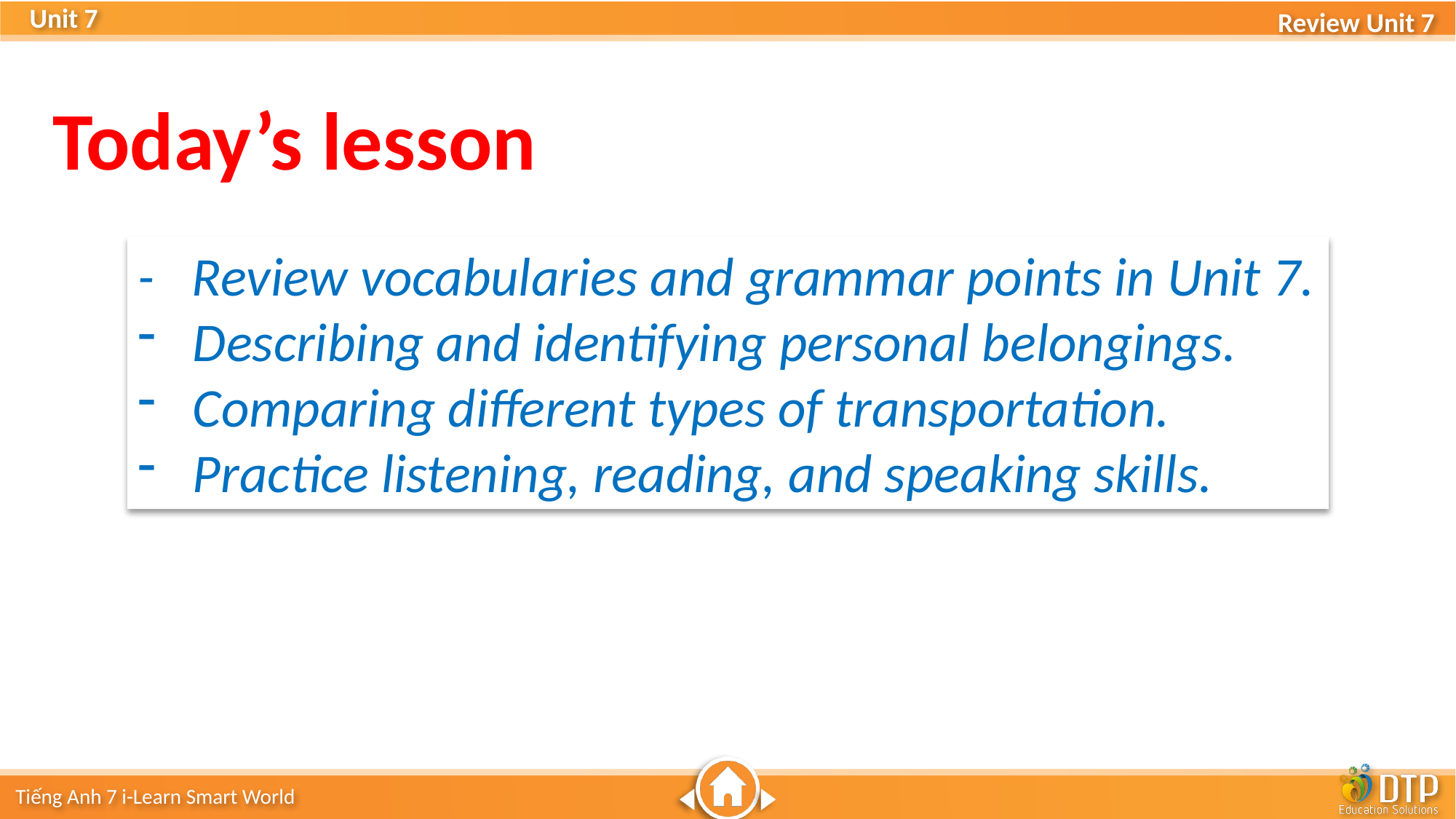

Today’s lesson
-   Review vocabularies and grammar points in Unit 7.
Describing and identifying personal belongings.
Comparing different types of transportation.
Practice listening, reading, and speaking skills.